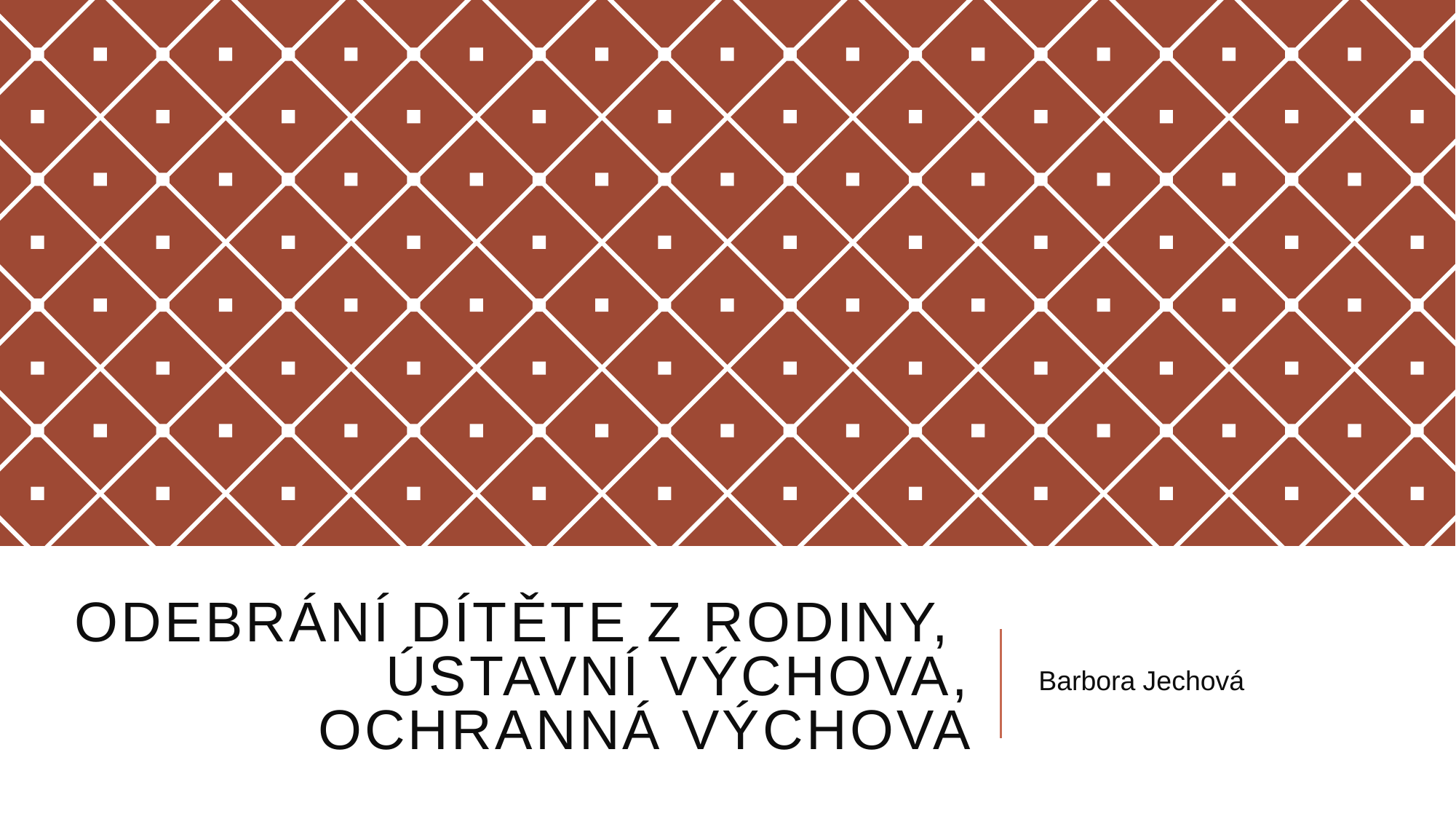

# Odebrání dítěte z rodiny, ústavní výchova, ochranná výchova
Barbora Jechová